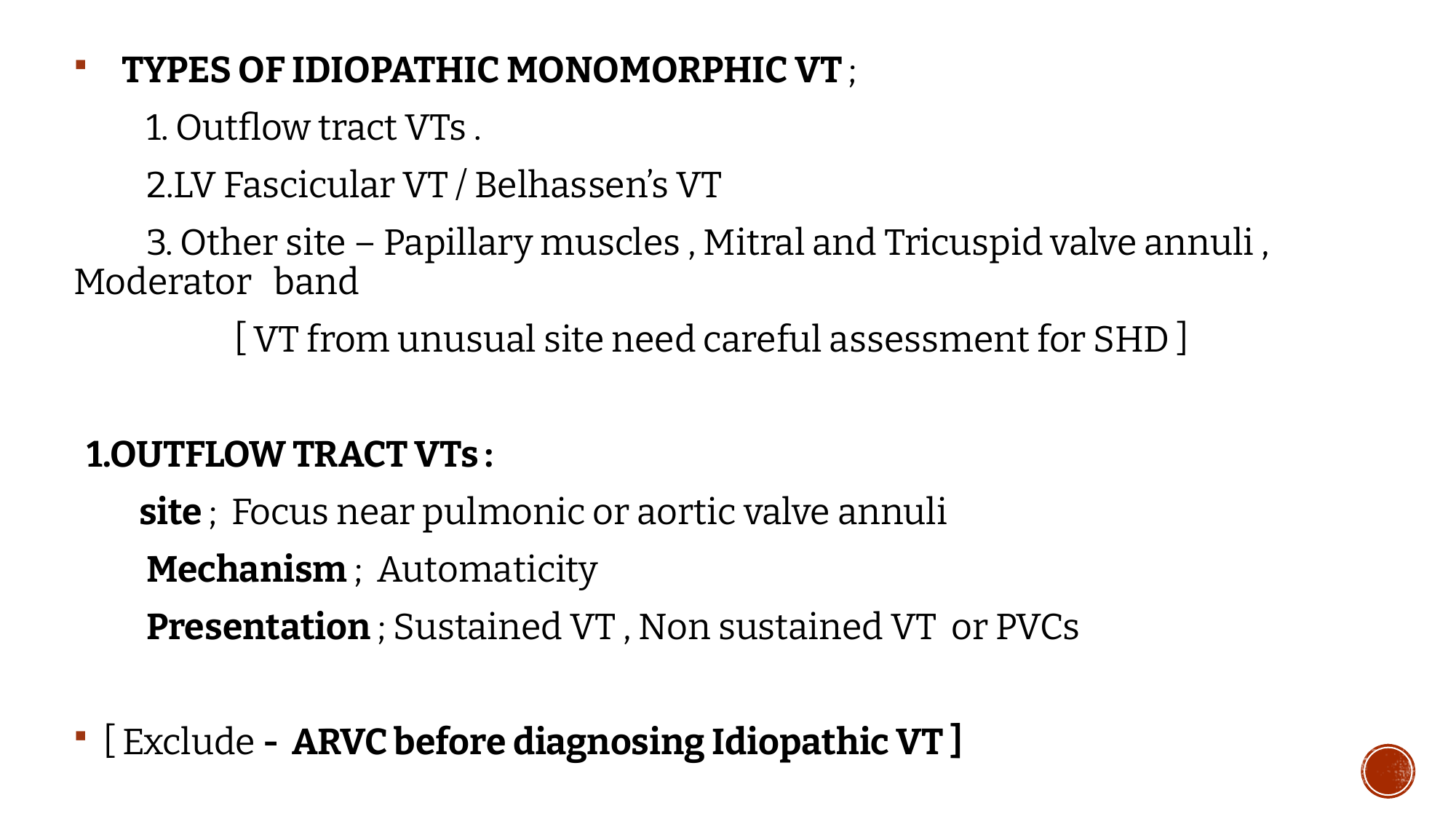

TYPES OF IDIOPATHIC MONOMORPHIC VT ;
          1. Outflow tract VTs .
          2.LV Fascicular VT / Belhassen’s VT
          3. Other site – Papillary muscles , Mitral and Tricuspid valve annuli , Moderator   band
                      [ VT from unusual site need careful assessment for SHD ]

  1.OUTFLOW TRACT VTs :
          site ;  Focus near pulmonic or aortic valve annuli
          Mechanism ;  Automaticity
          Presentation ; Sustained VT , Non sustained VT  or PVCs

 [ Exclude -  ARVC before diagnosing Idiopathic VT ]